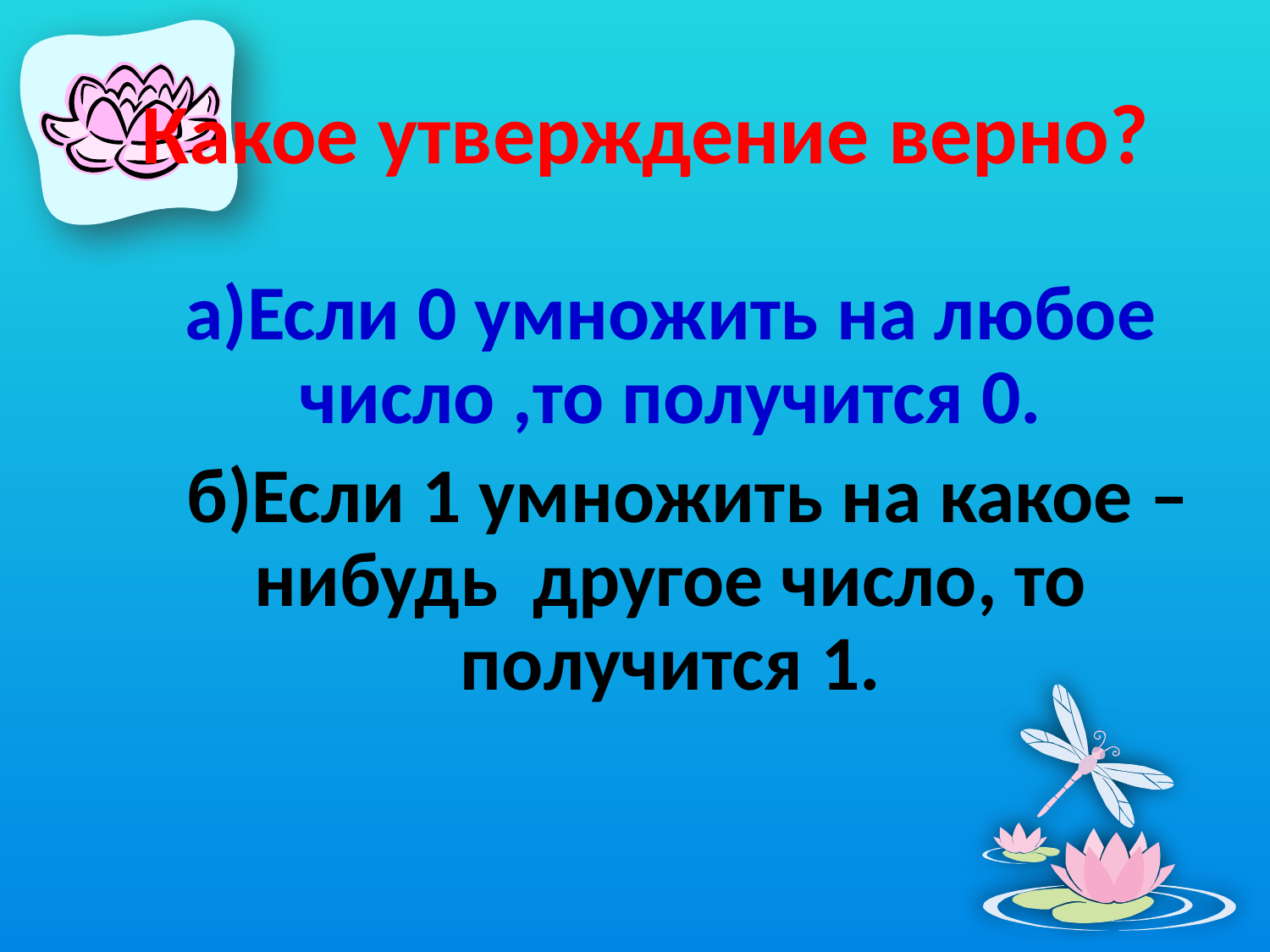

# Какое утверждение верно?
а)Если 0 умножить на любое число ,то получится 0.
  б)Если 1 умножить на какое – нибудь  другое число, то получится 1.